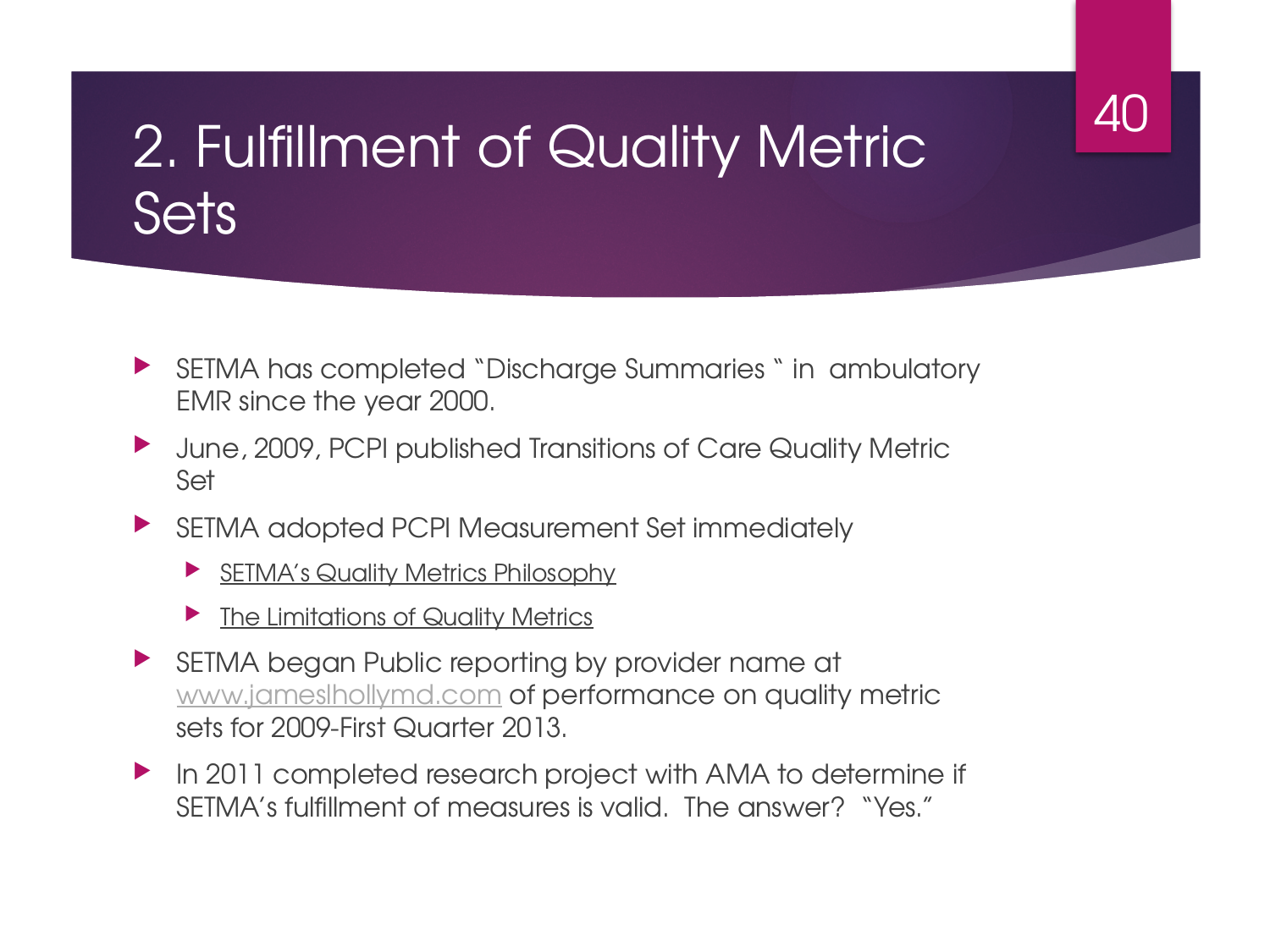

40
# 2. Fulfillment of Quality Metric Sets
SETMA has completed “Discharge Summaries “ in  ambulatory EMR since the year 2000.
June, 2009, PCPI published Transitions of Care Quality Metric Set
SETMA adopted PCPI Measurement Set immediately
SETMA’s Quality Metrics Philosophy
The Limitations of Quality Metrics
SETMA began Public reporting by provider name at www.jameslhollymd.com of performance on quality metric sets for 2009-First Quarter 2013.
In 2011 completed research project with AMA to determine if SETMA’s fulfillment of measures is valid.  The answer?  “Yes.”